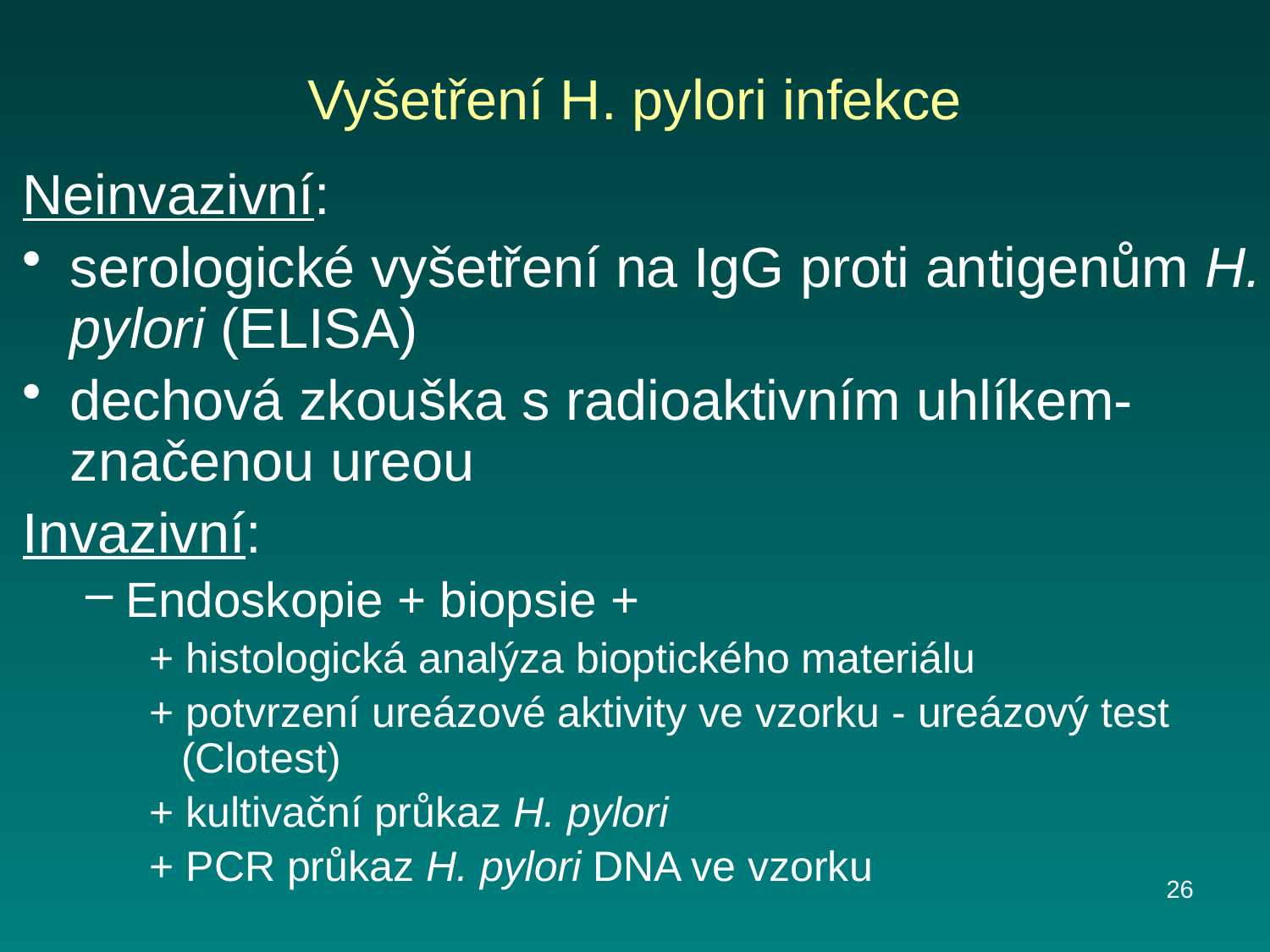

# Vyšetření H. pylori infekce
Neinvazivní:
serologické vyšetření na IgG proti antigenům H. pylori (ELISA)
dechová zkouška s radioaktivním uhlíkem-značenou ureou
Invazivní:
Endoskopie + biopsie +
+ histologická analýza bioptického materiálu
+ potvrzení ureázové aktivity ve vzorku - ureázový test (Clotest)
+ kultivační průkaz H. pylori
+ PCR průkaz H. pylori DNA ve vzorku
26